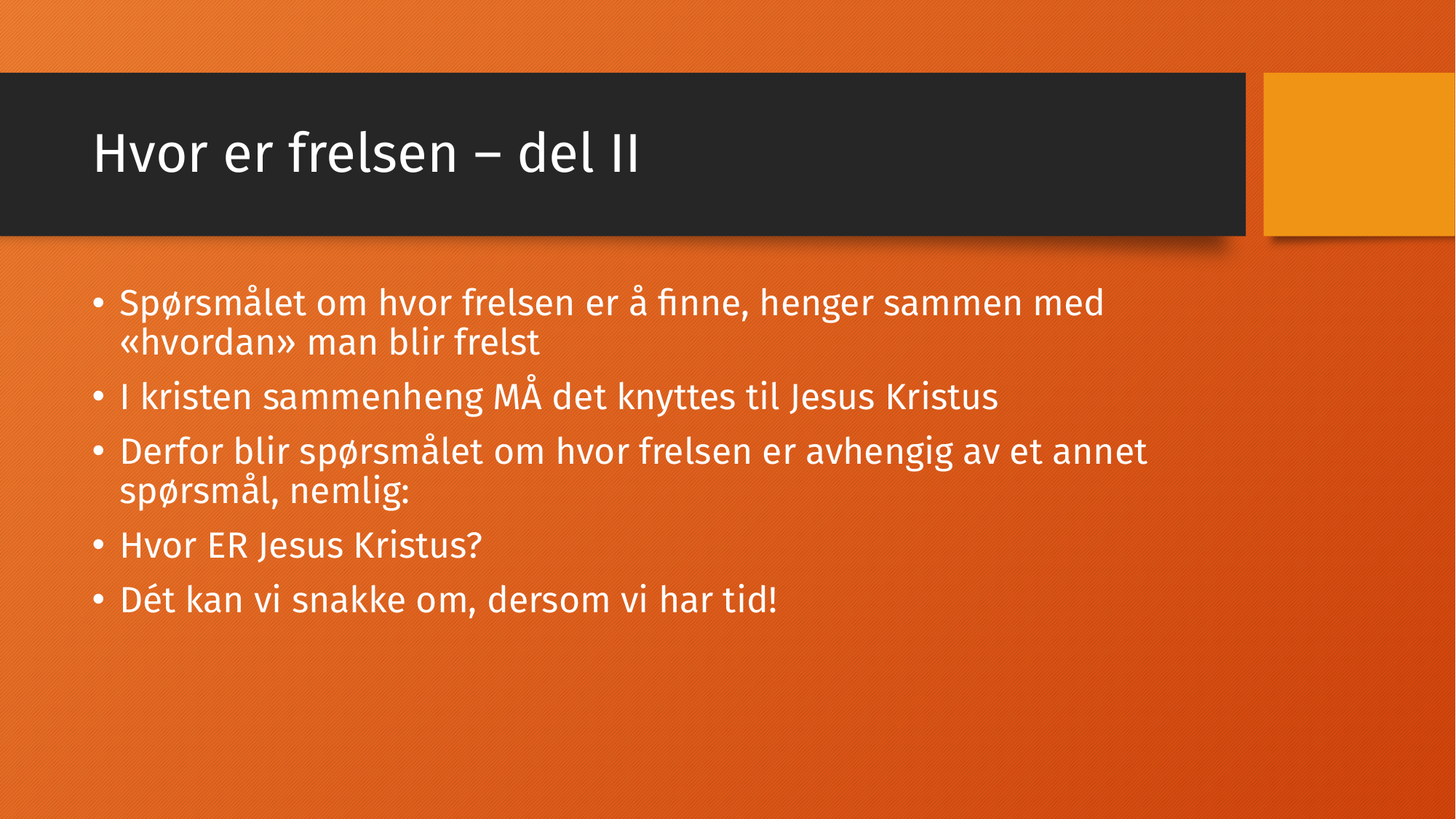

# Hvor er frelsen – del II
Spørsmålet om hvor frelsen er å finne, henger sammen med «hvordan» man blir frelst
I kristen sammenheng MÅ det knyttes til Jesus Kristus
Derfor blir spørsmålet om hvor frelsen er avhengig av et annet spørsmål, nemlig:
Hvor ER Jesus Kristus?
Dét kan vi snakke om, dersom vi har tid!